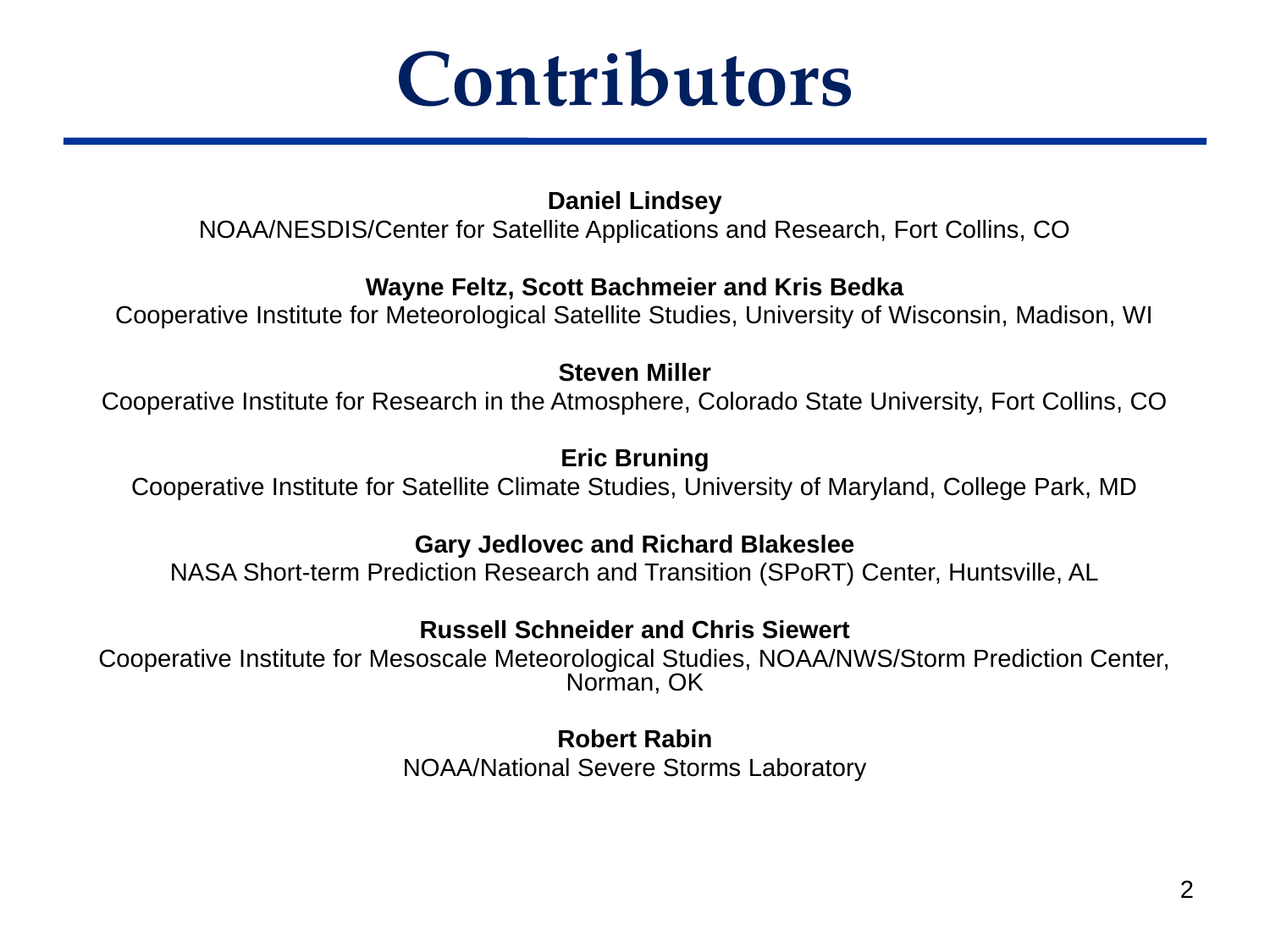

# Contributors

Daniel Lindsey
NOAA/NESDIS/Center for Satellite Applications and Research, Fort Collins, CO

Wayne Feltz, Scott Bachmeier and Kris Bedka
Cooperative Institute for Meteorological Satellite Studies, University of Wisconsin, Madison, WI

Steven Miller
Cooperative Institute for Research in the Atmosphere, Colorado State University, Fort Collins, CO

Eric Bruning
Cooperative Institute for Satellite Climate Studies, University of Maryland, College Park, MD

Gary Jedlovec and Richard Blakeslee
NASA Short-term Prediction Research and Transition (SPoRT) Center, Huntsville, AL

Russell Schneider and Chris Siewert
Cooperative Institute for Mesoscale Meteorological Studies, NOAA/NWS/Storm Prediction Center, Norman, OK

Robert Rabin
NOAA/National Severe Storms Laboratory
2